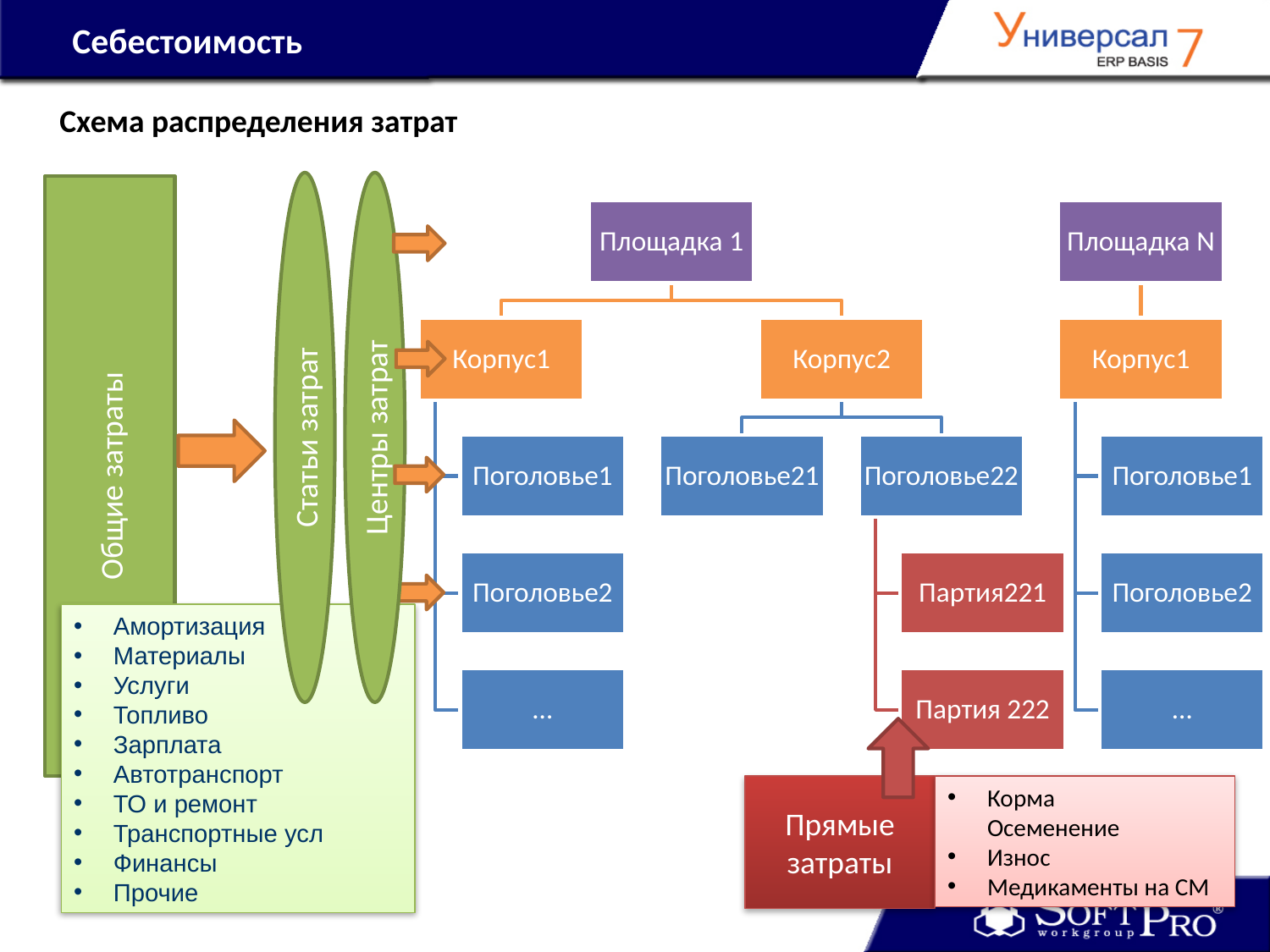

# Себестоимость
Схема распределения затрат
Общие затраты
Площадка 1
Корпус1
Поголовье1
Поголовье2
…
Корпус2
Поголовье21
Поголовье22
Партия221
Партия 222
Площадка N
Корпус1
Поголовье1
Поголовье2
…

Статьи затрат
Центры затрат

Амортизация
Материалы
Услуги
Топливо
Зарплата
Автотранспорт
ТО и ремонт
Транспортные усл
Финансы
Прочие

Прямые затраты
Корма
Осеменение
Износ
Медикаменты на СМ